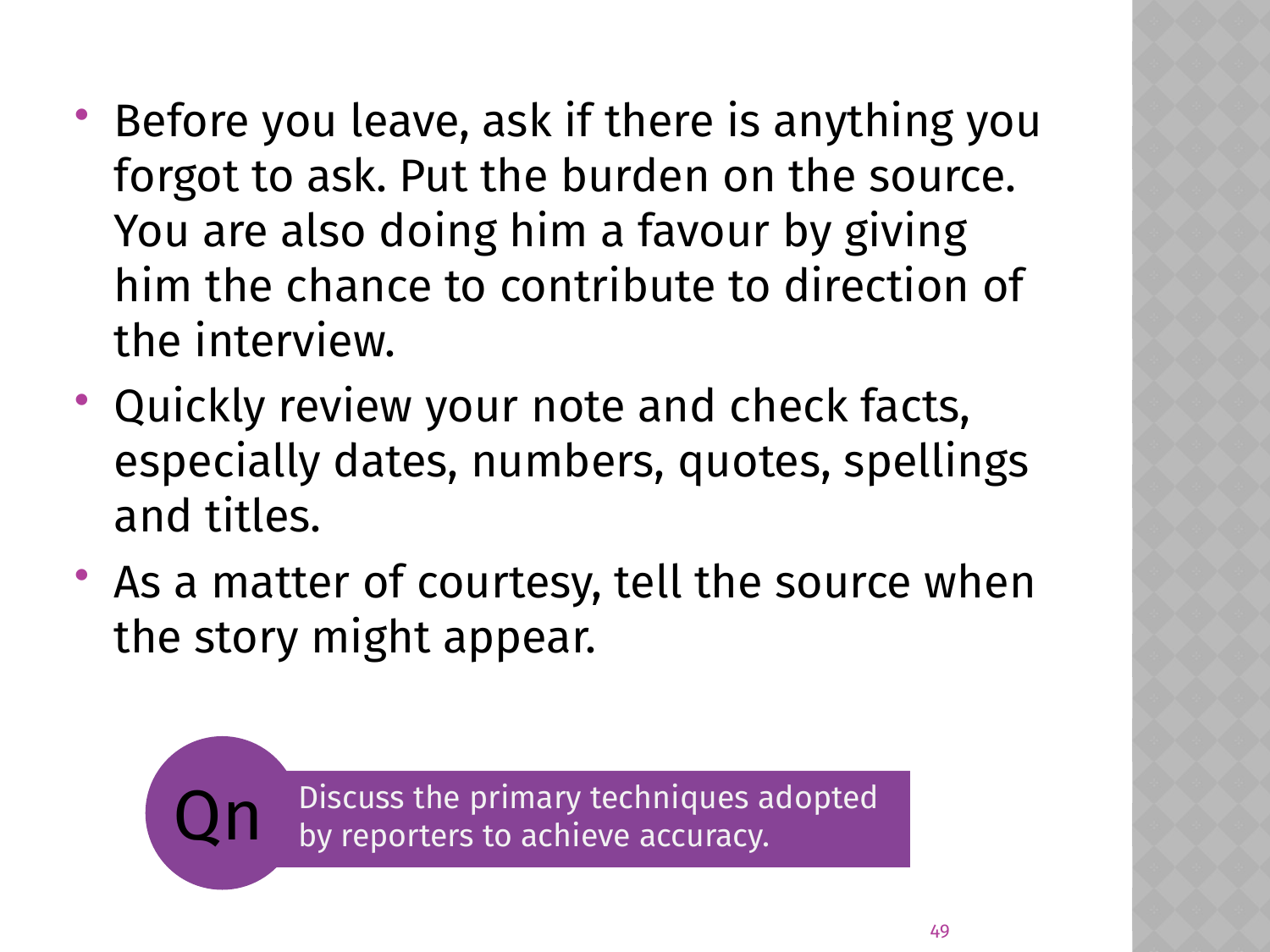

Before you leave, ask if there is anything you forgot to ask. Put the burden on the source. You are also doing him a favour by giving him the chance to contribute to direction of the interview.
Quickly review your note and check facts, especially dates, numbers, quotes, spellings and titles.
As a matter of courtesy, tell the source when the story might appear.

Qn

Discuss the primary techniques adopted by reporters to achieve accuracy.
49